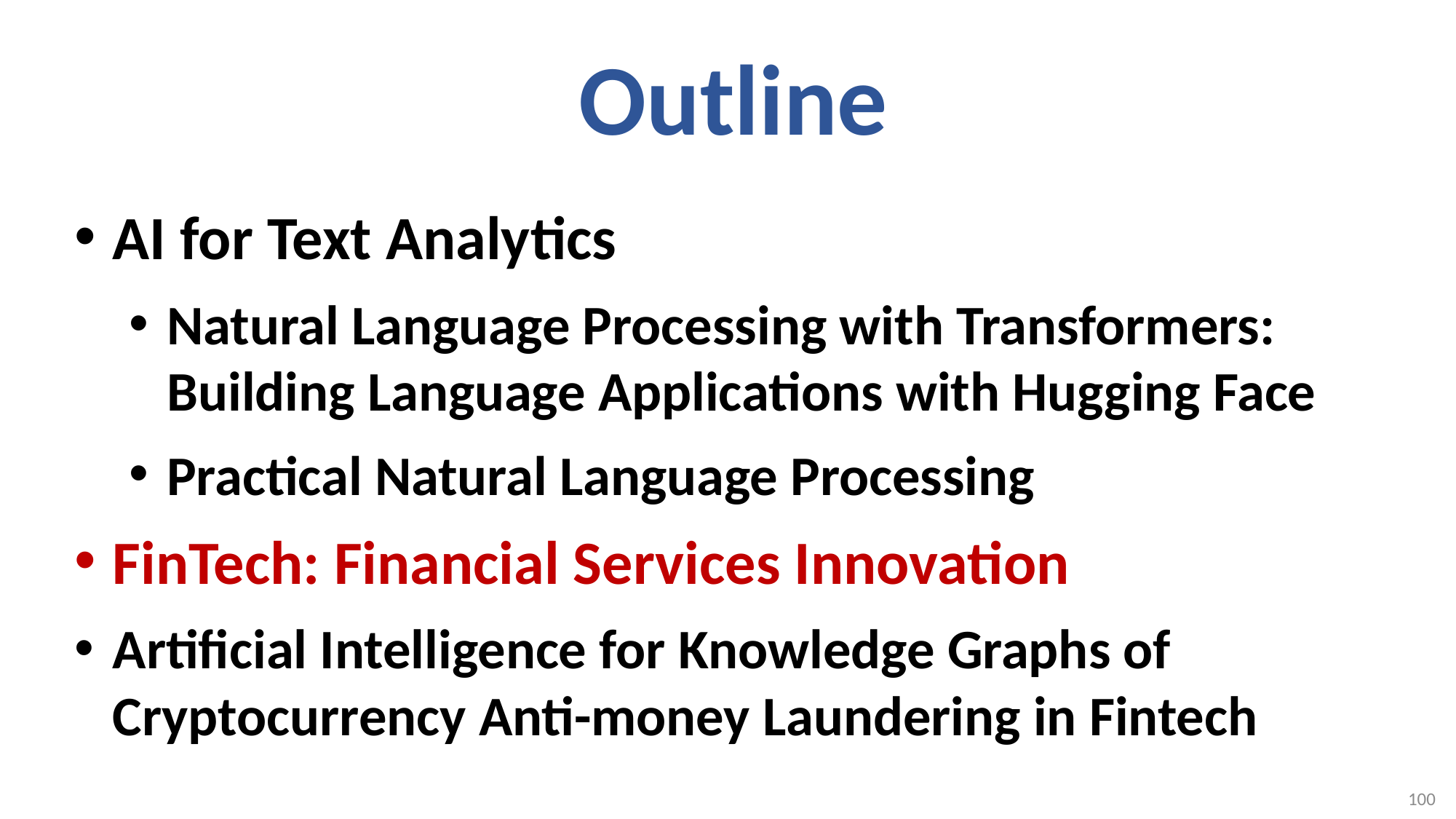

# Outline
AI for Text Analytics
Natural Language Processing with Transformers: Building Language Applications with Hugging Face
Practical Natural Language Processing
FinTech: Financial Services Innovation
Artificial Intelligence for Knowledge Graphs of Cryptocurrency Anti-money Laundering in Fintech
100